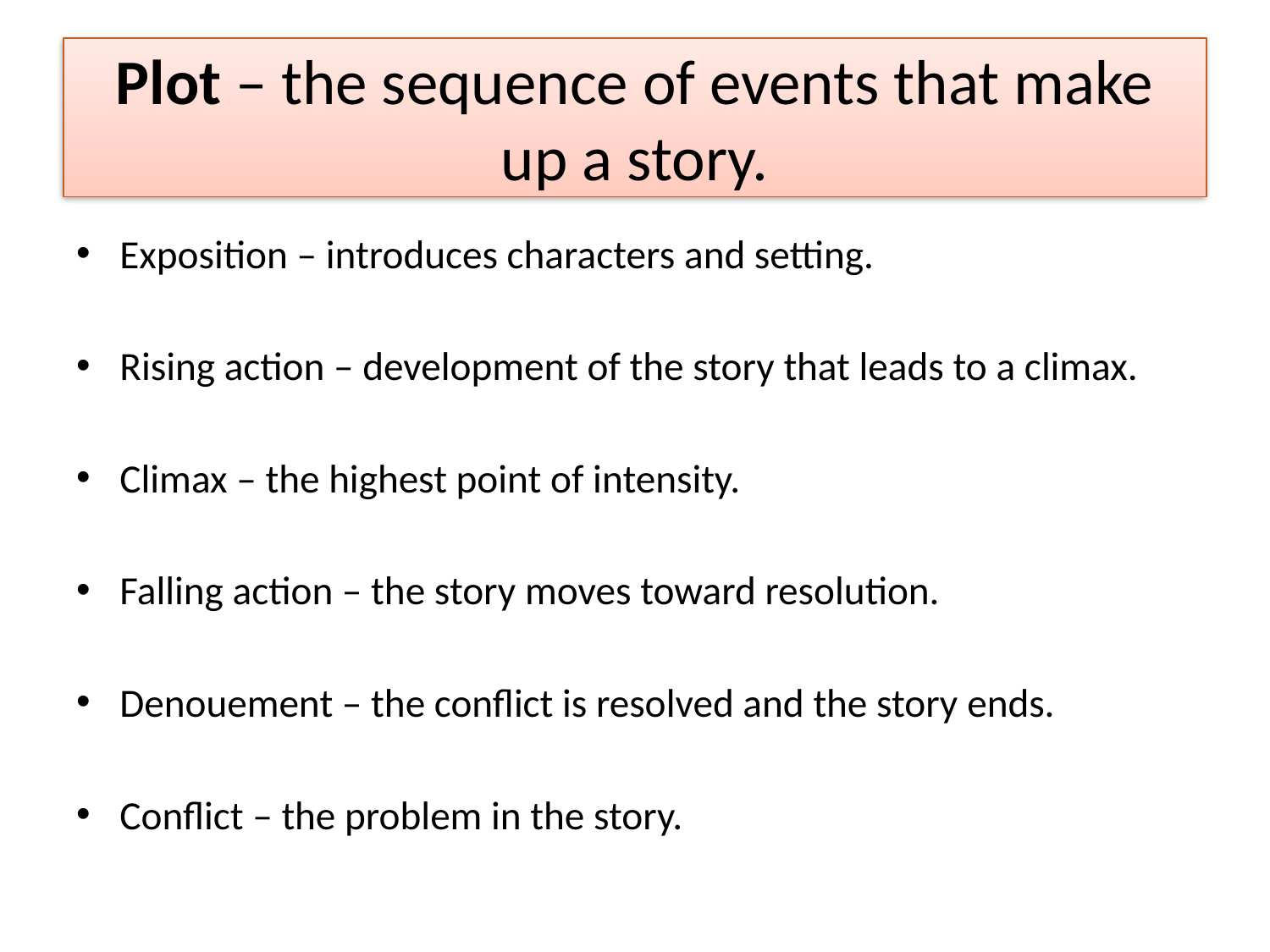

# Plot – the sequence of events that make up a story.
Exposition – introduces characters and setting.

Rising action – development of the story that leads to a climax.

Climax – the highest point of intensity.

Falling action – the story moves toward resolution.

Denouement – the conflict is resolved and the story ends.

Conflict – the problem in the story.